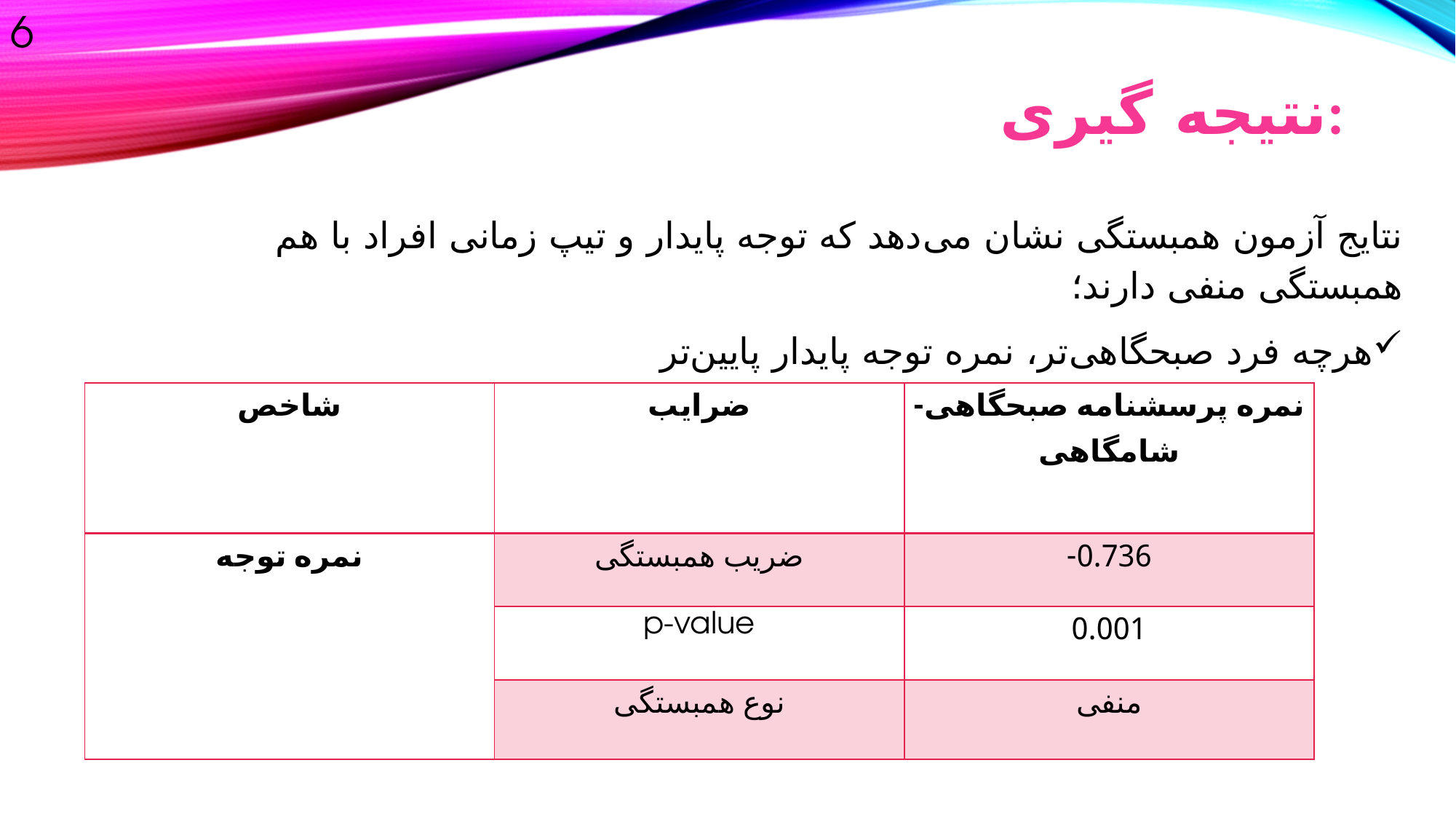

6
# نتیجه گیری:
نتایج آزمون همبستگی نشان می‌دهد که توجه پایدار و تیپ زمانی افراد با هم همبستگی منفی دارند؛
هرچه فرد صبحگاهی‌تر، نمره توجه پایدار پایین‌تر
| شاخص | ضرایب | نمره پرسشنامه صبحگاهی-شامگاهی |
| --- | --- | --- |
| نمره توجه | ضریب همبستگی | 0.736- |
|  | p-value | 0.001 |
|  | نوع همبستگی | منفی |